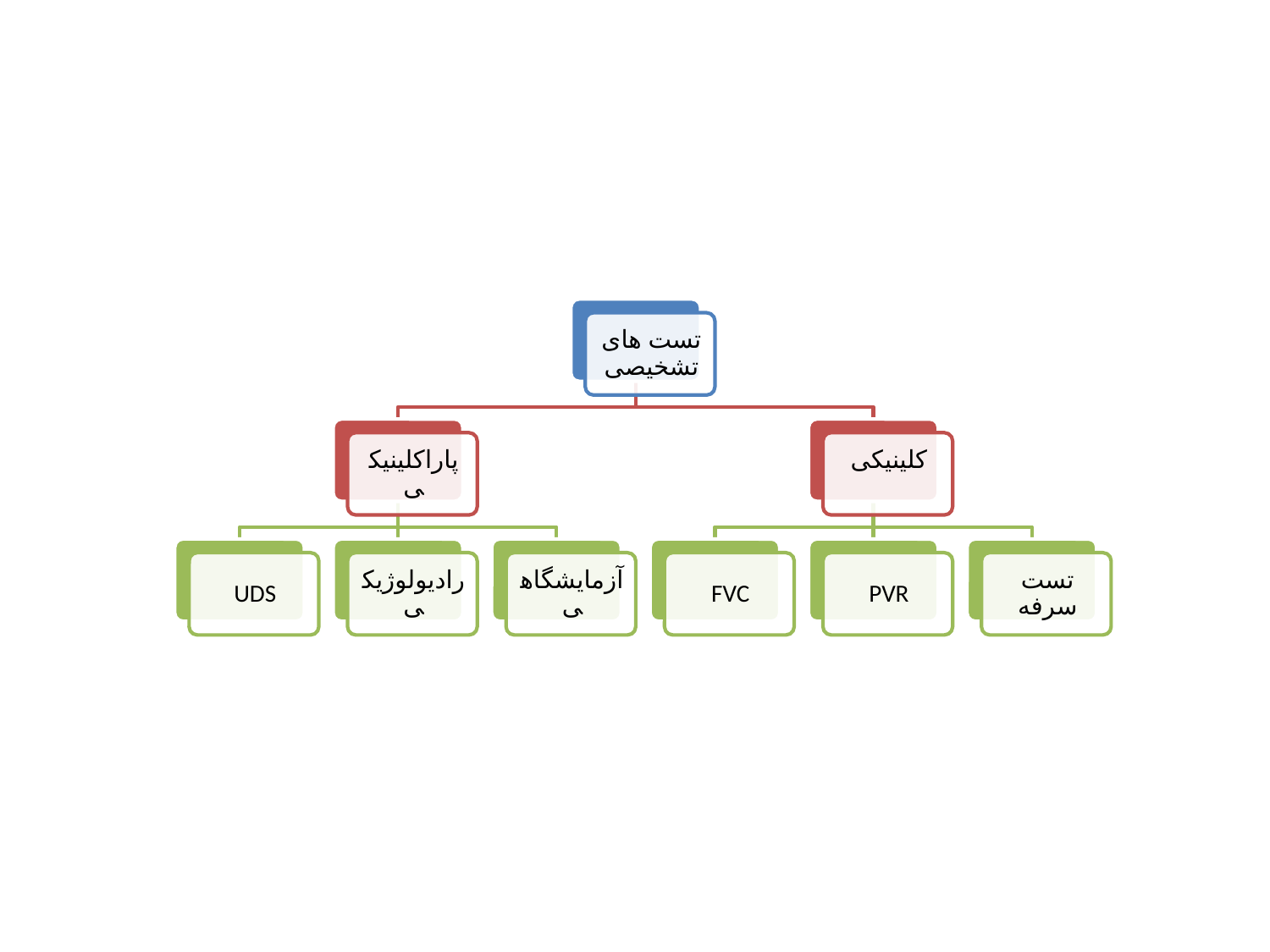

تست های تشخیصی
پاراکلینیکی
UDS
رادیولوژیکی
آزمایشگاهی
کلینیکی
FVC
PVR
تست سرفه